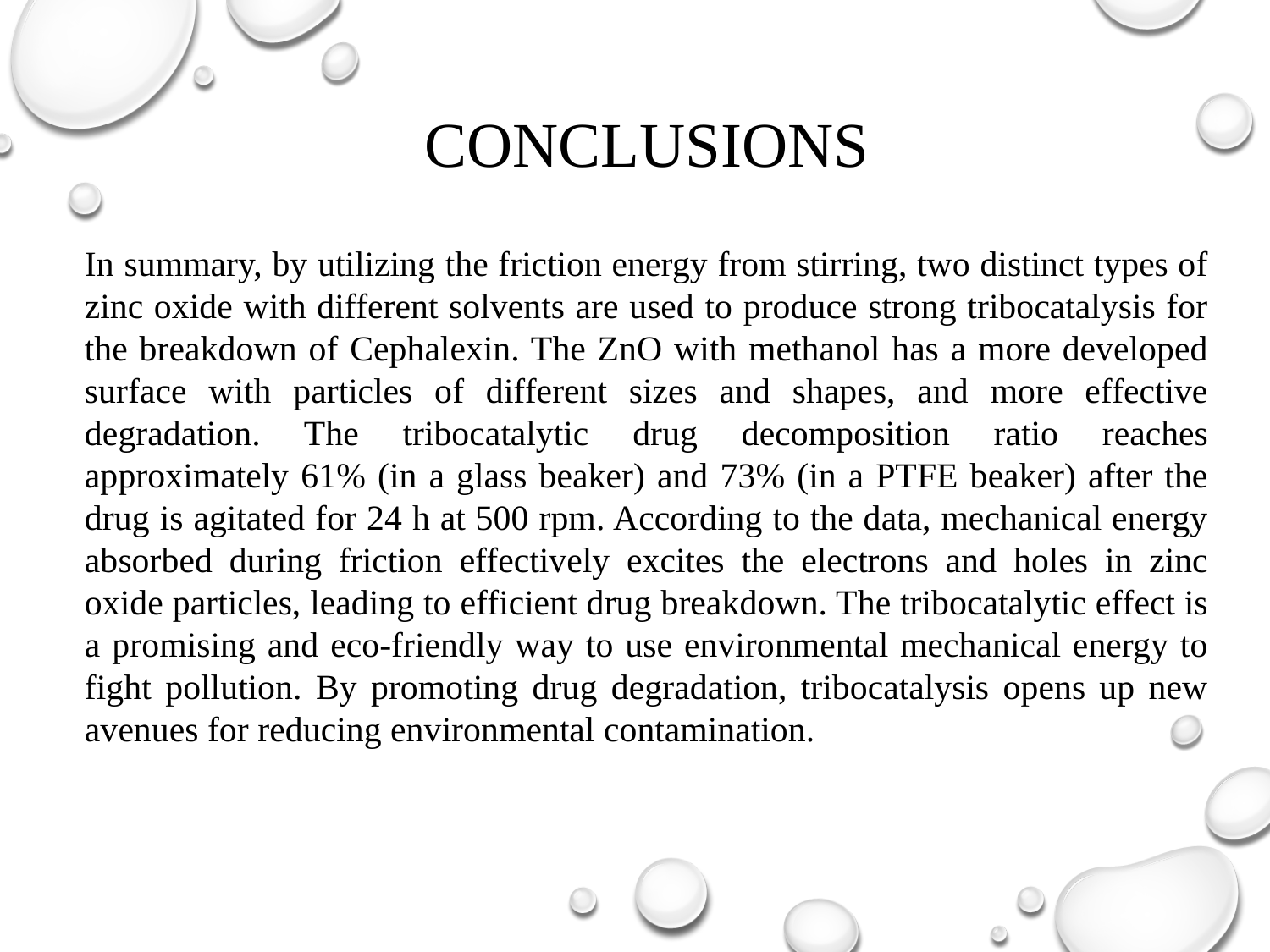

Conclusions
In summary, by utilizing the friction energy from stirring, two distinct types of zinc oxide with different solvents are used to produce strong tribocatalysis for the breakdown of Cephalexin. The ZnO with methanol has a more developed surface with particles of different sizes and shapes, and more effective degradation. The tribocatalytic drug decomposition ratio reaches approximately 61% (in a glass beaker) and 73% (in a PTFE beaker) after the drug is agitated for 24 h at 500 rpm. According to the data, mechanical energy absorbed during friction effectively excites the electrons and holes in zinc oxide particles, leading to efficient drug breakdown. The tribocatalytic effect is a promising and eco-friendly way to use environmental mechanical energy to fight pollution. By promoting drug degradation, tribocatalysis opens up new avenues for reducing environmental contamination.